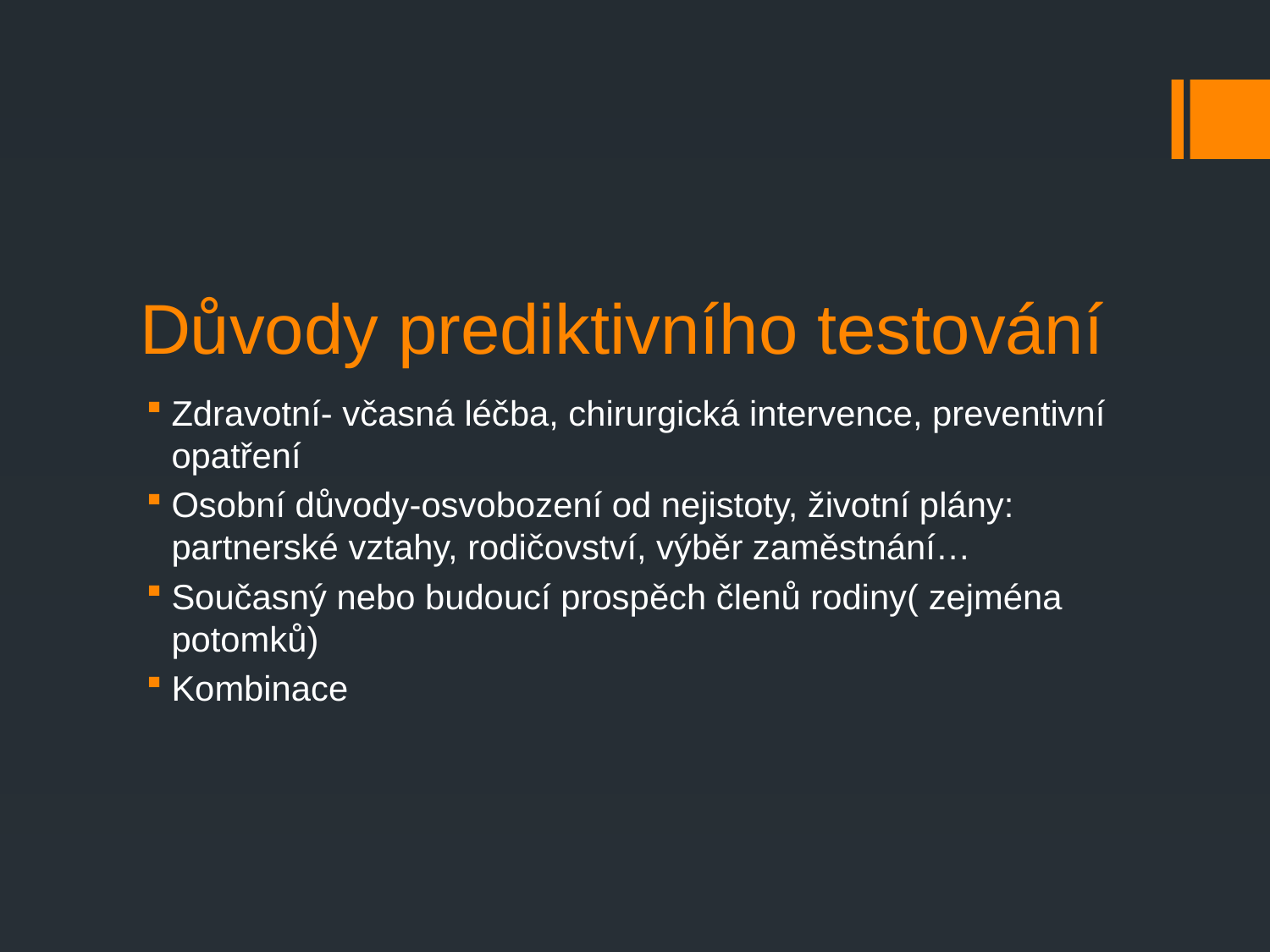

# Důvody prediktivního testování
Zdravotní- včasná léčba, chirurgická intervence, preventivní opatření
Osobní důvody-osvobození od nejistoty, životní plány: partnerské vztahy, rodičovství, výběr zaměstnání…
Současný nebo budoucí prospěch členů rodiny( zejména potomků)
Kombinace